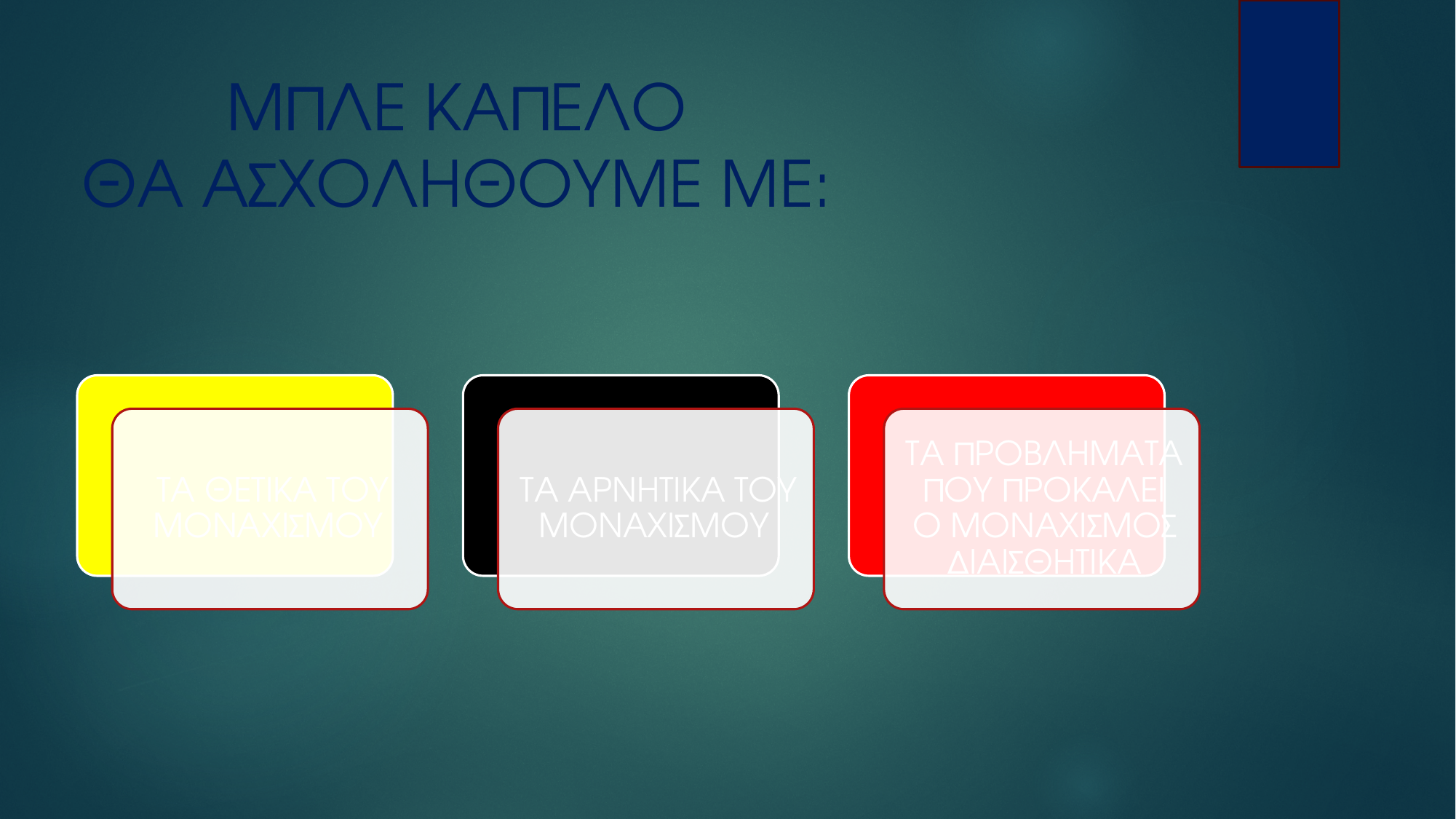

# ΜΠΛΕ ΚΑΠΕΛΟ ΘΑ ΑΣΧΟΛΗΘΟΥΜΕ ΜΕ:
ΤΑ ΘΕΤΙΚΑ ΤΟΥ ΜΟΝΑΧΙΣΜΟΥ
ΤΑ ΑΡΝΗΤΙΚΑ ΤΟΥ ΜΟΝΑΧΙΣΜΟΥ
ΤΑ ΠΡΟΒΛΗΜΑΤΑ ΠΟΥ ΠΡΟΚΑΛΕΙ Ο ΜΟΝΑΧΙΣΜΟΣ ΔΙΑΙΣΘΗΤΙΚΑ